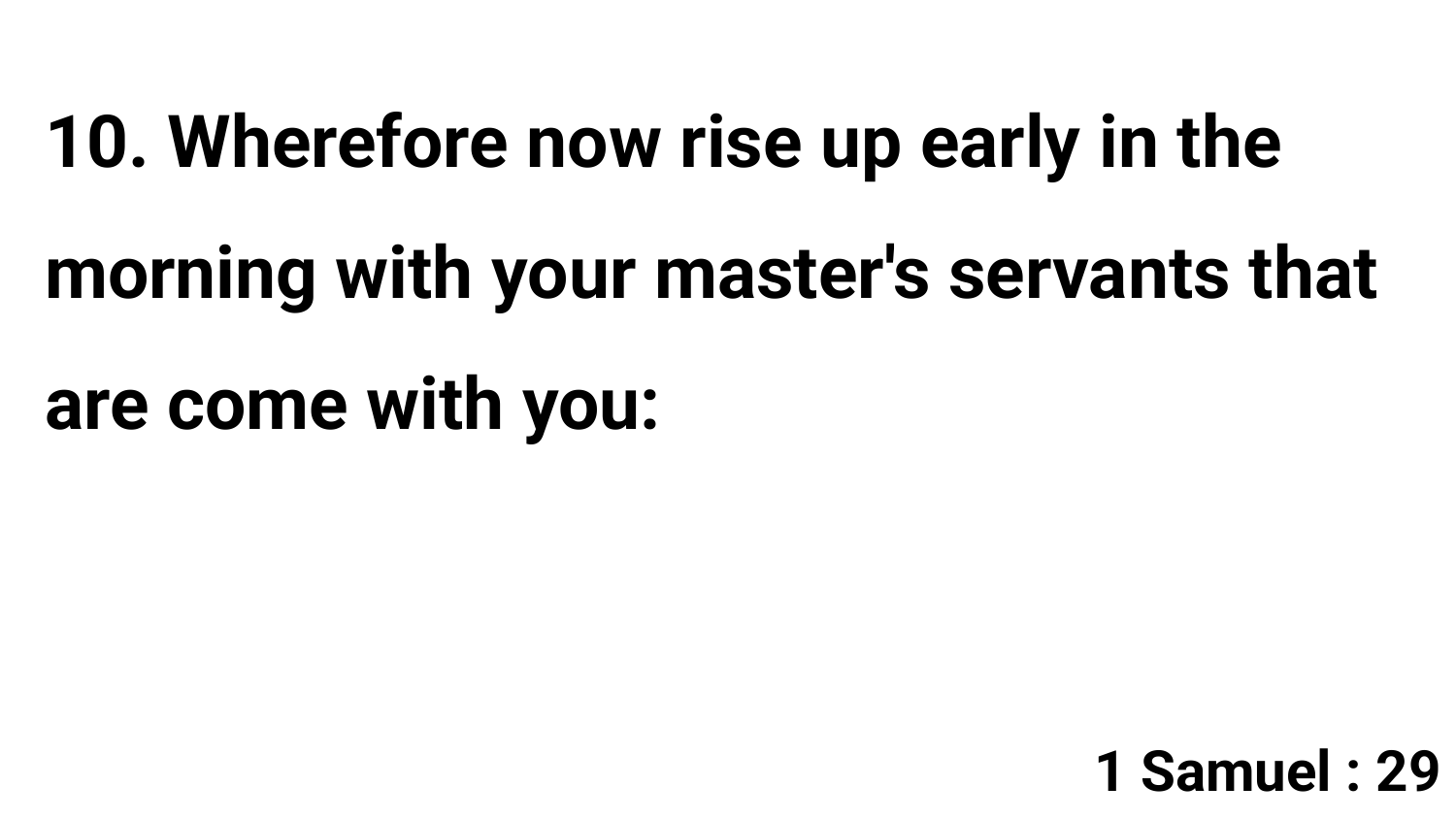

10. Wherefore now rise up early in the morning with your master's servants that are come with you:
1 Samuel : 29